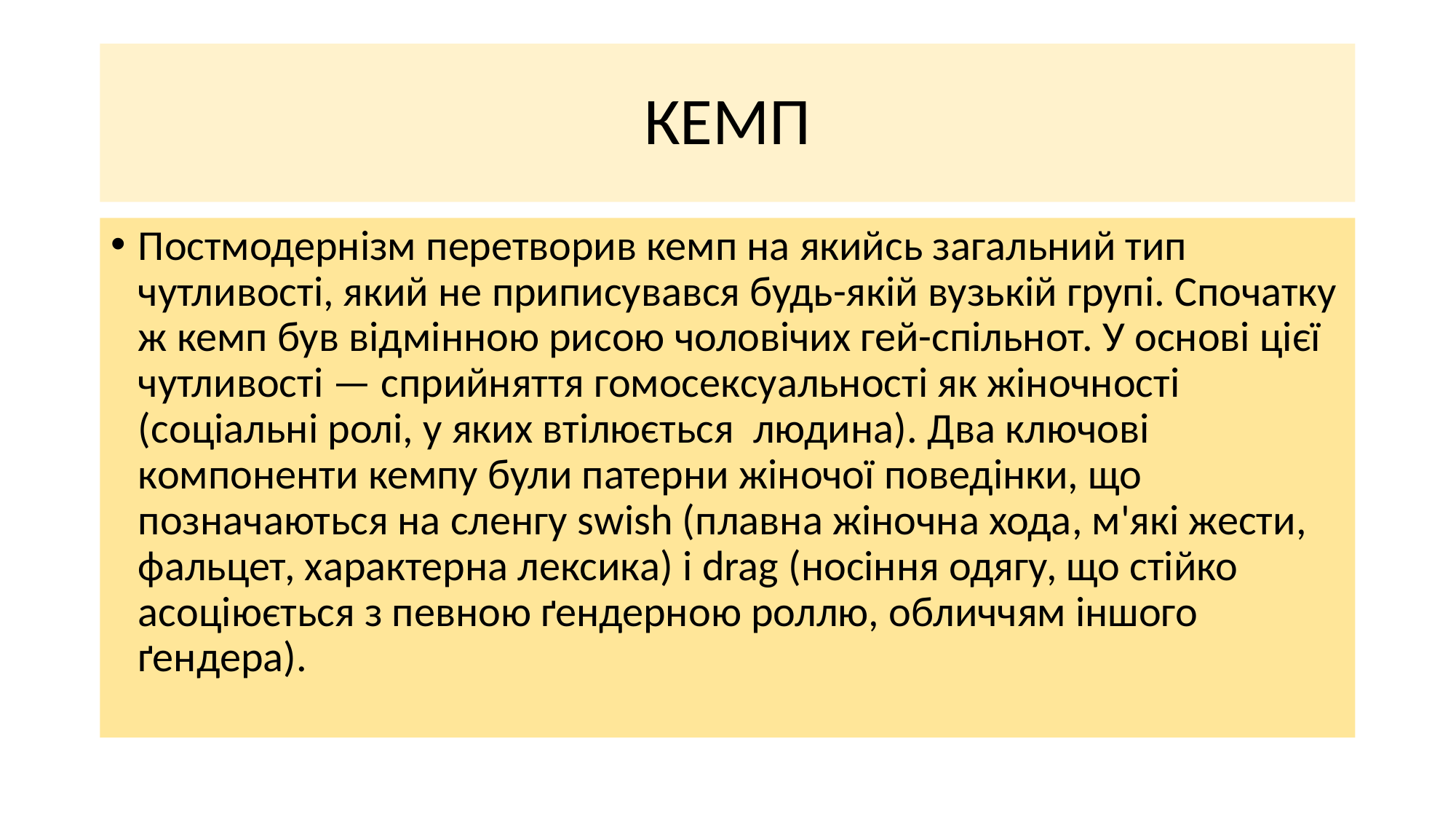

# КЕМП
Постмодернізм перетворив кемп на якийсь загальний тип чутливості, який не приписувався будь-якій вузькій групі. Спочатку ж кемп був відмінною рисою чоловічих гей-спільнот. У основі цієї чутливості — сприйняття гомосексуальності як жіночності (соціальні ролі, у яких втілюється  людина). Два ключові компоненти кемпу були патерни жіночої поведінки, що позначаються на сленгу swish (плавна жіночна хода, м'які жести, фальцет, характерна лексика) і drag (носіння одягу, що стійко асоціюється з певною ґендерною роллю, обличчям іншого ґендера).